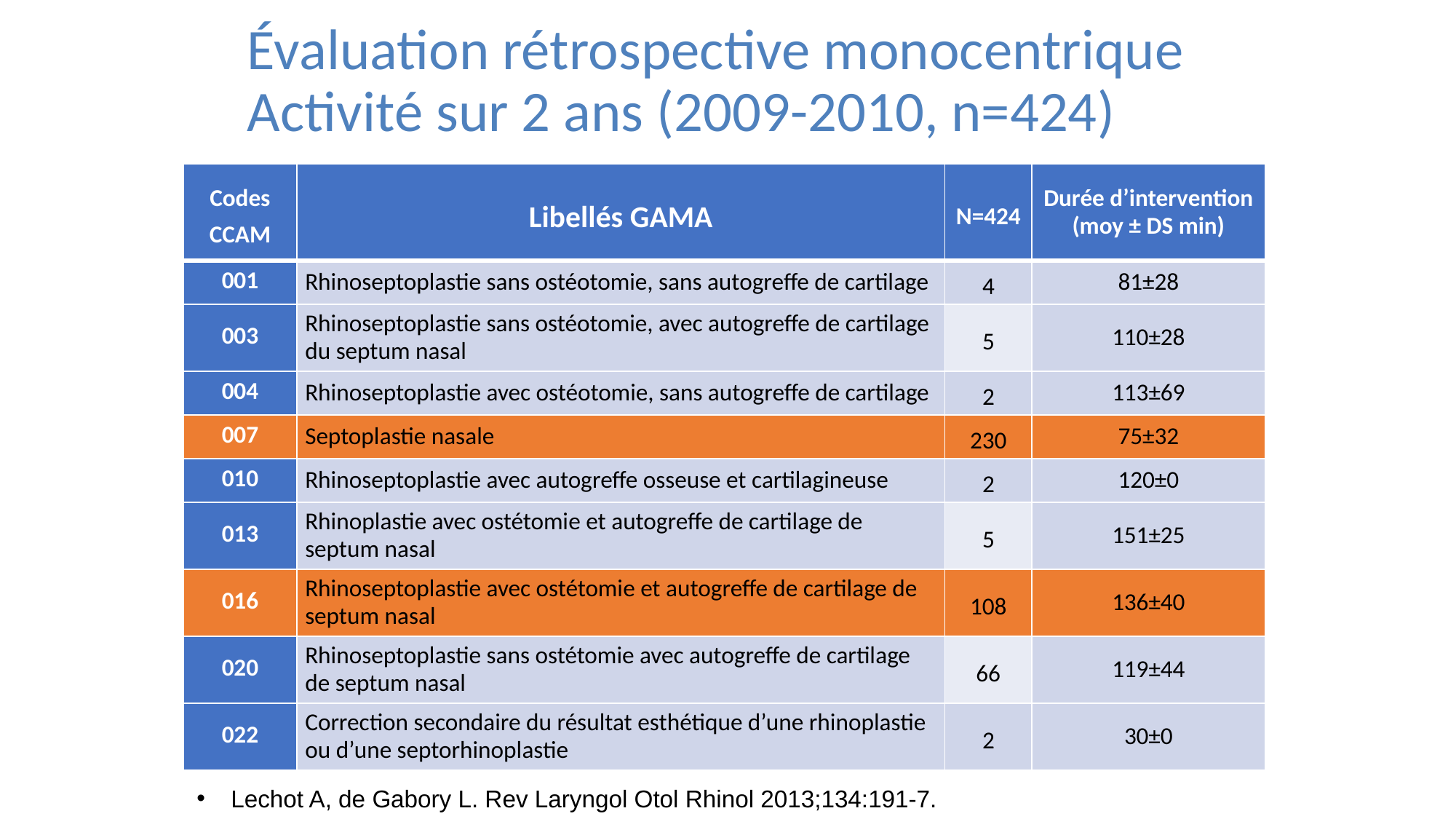

# Évaluation rétrospective monocentrique Activité sur 2 ans (2009-2010, n=424)
| Codes CCAM | Libellés GAMA | N=424 | Durée d’intervention (moy ± DS min) |
| --- | --- | --- | --- |
| 001 | Rhinoseptoplastie sans ostéotomie, sans autogreffe de cartilage | 4 | 81±28 |
| 003 | Rhinoseptoplastie sans ostéotomie, avec autogreffe de cartilage du septum nasal | 5 | 110±28 |
| 004 | Rhinoseptoplastie avec ostéotomie, sans autogreffe de cartilage | 2 | 113±69 |
| 007 | Septoplastie nasale | 230 | 75±32 |
| 010 | Rhinoseptoplastie avec autogreffe osseuse et cartilagineuse | 2 | 120±0 |
| 013 | Rhinoplastie avec ostétomie et autogreffe de cartilage de septum nasal | 5 | 151±25 |
| 016 | Rhinoseptoplastie avec ostétomie et autogreffe de cartilage de septum nasal | 108 | 136±40 |
| 020 | Rhinoseptoplastie sans ostétomie avec autogreffe de cartilage de septum nasal | 66 | 119±44 |
| 022 | Correction secondaire du résultat esthétique d’une rhinoplastie ou d’une septorhinoplastie | 2 | 30±0 |
Lechot A, de Gabory L. Rev Laryngol Otol Rhinol 2013;134:191-7.